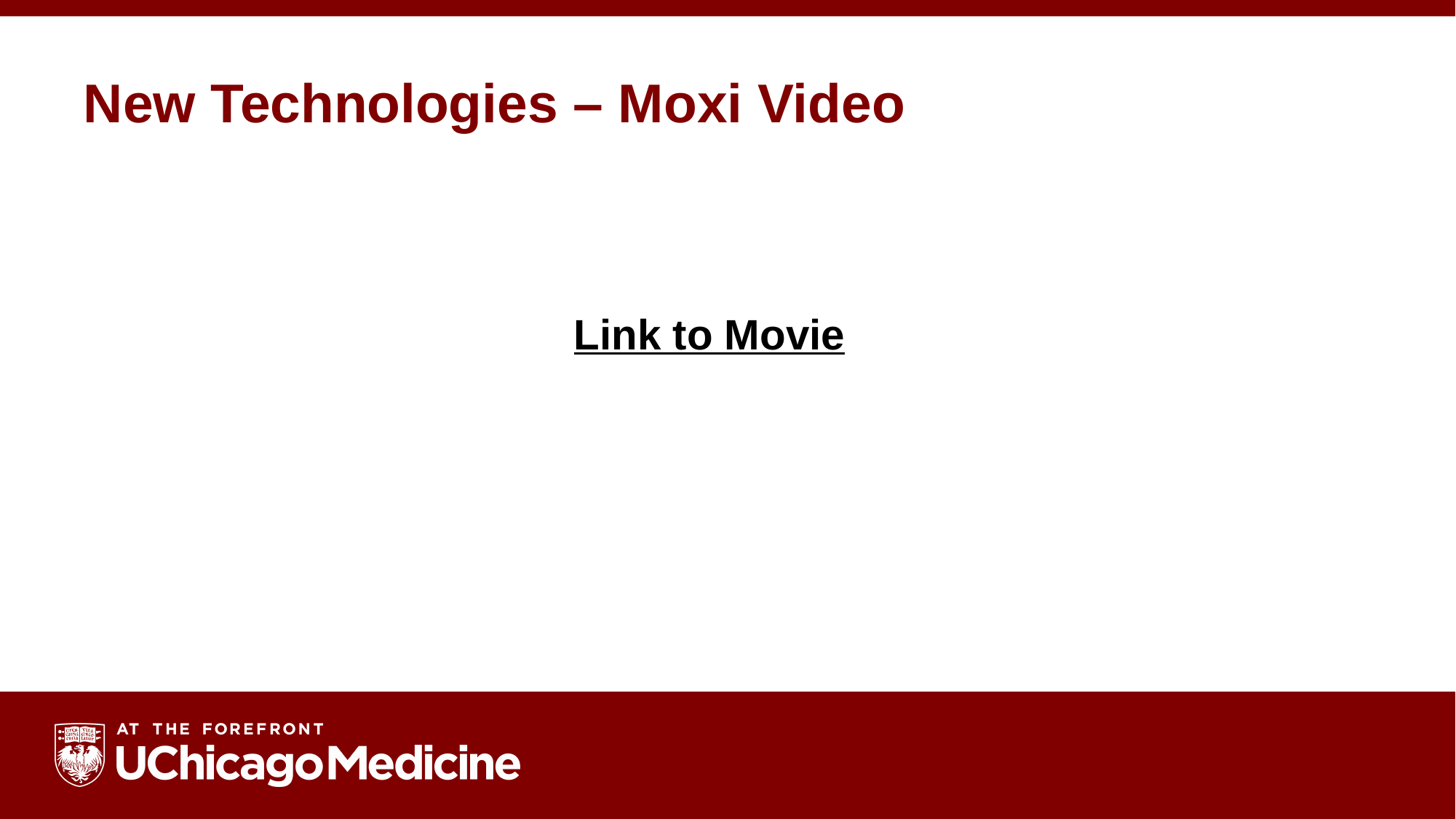

# New Technologies – Moxi Video
Link to Movie